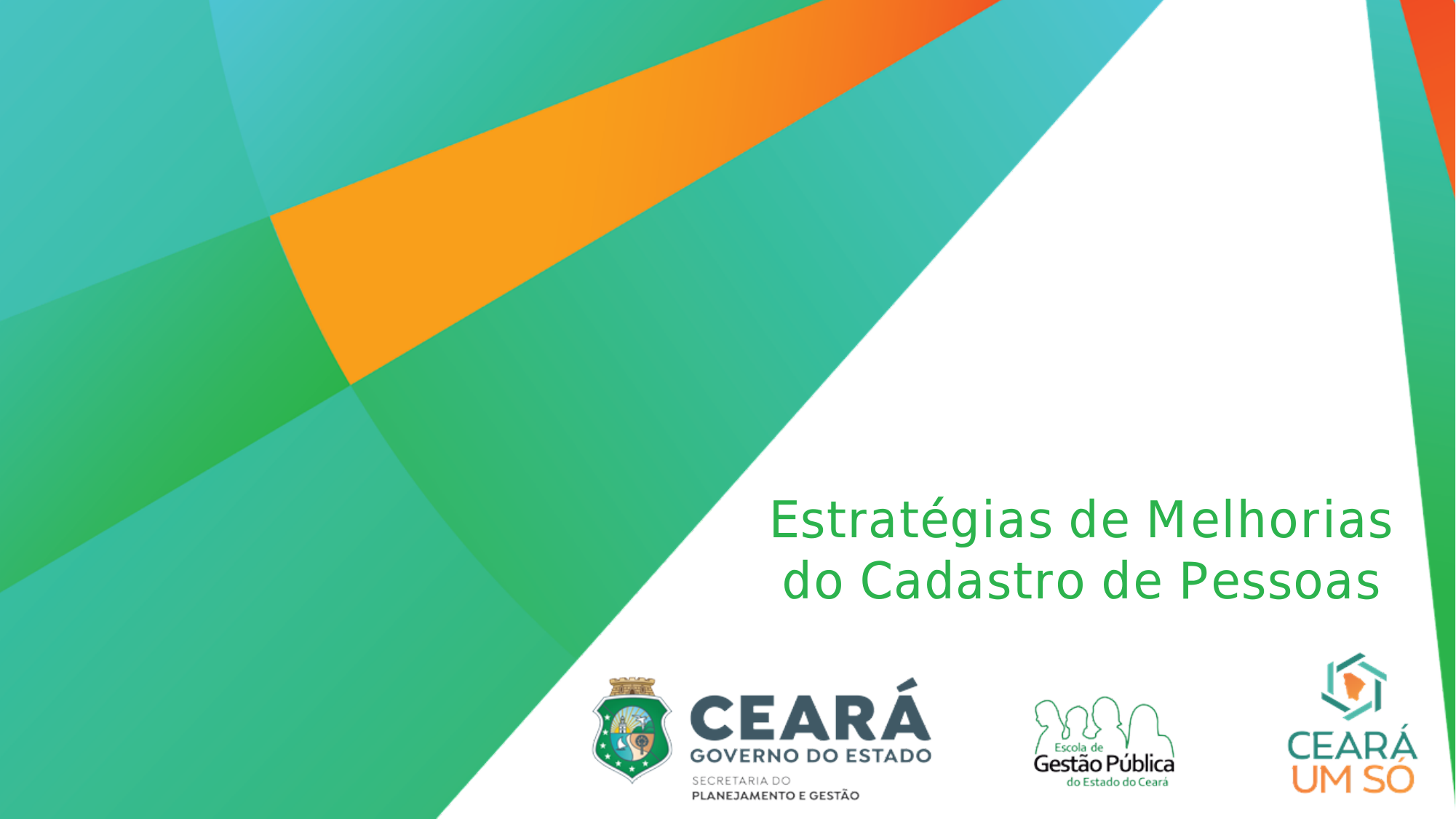

# Estratégias de Melhorias do Cadastro de Pessoas